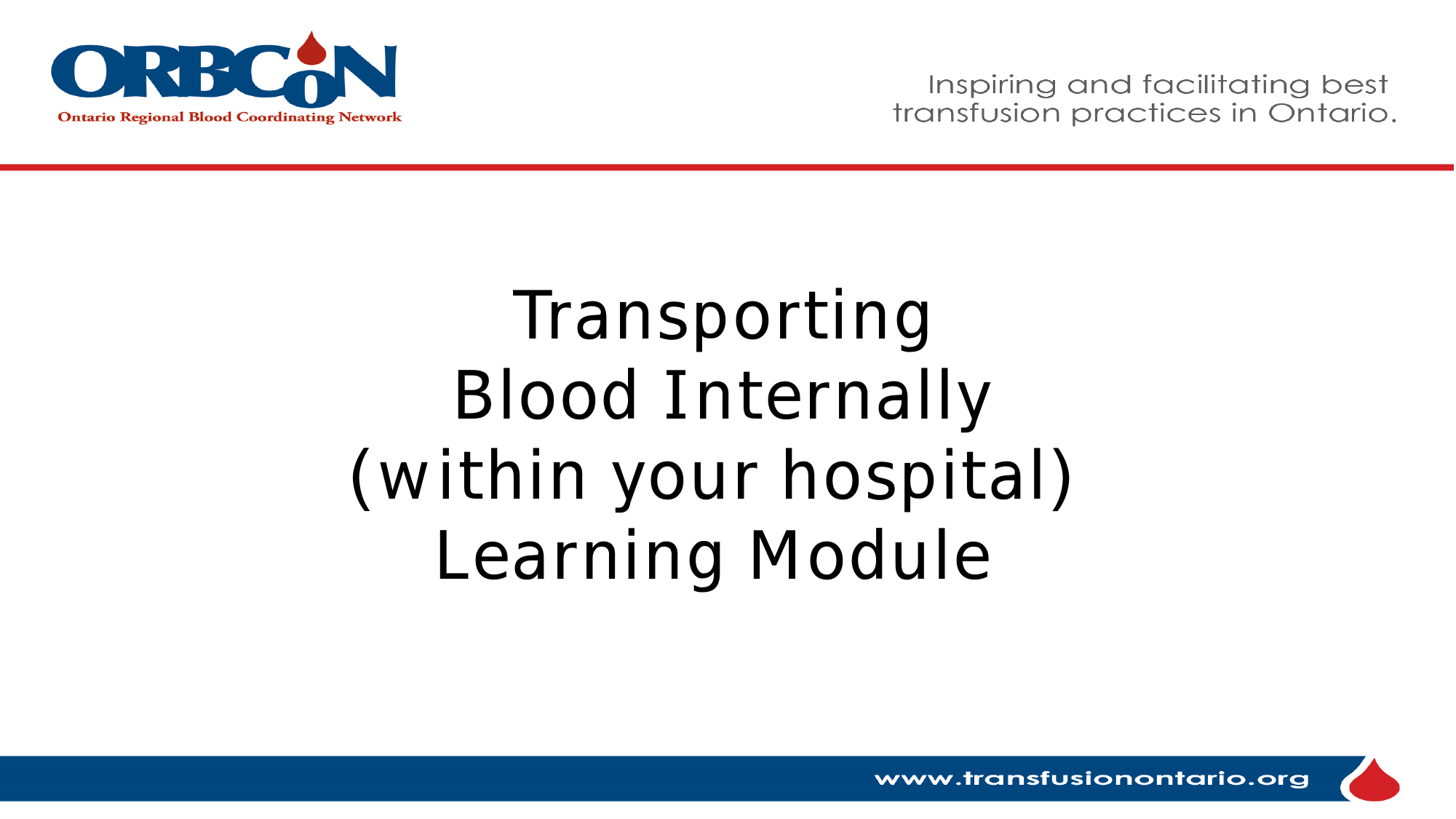

Transporting
Blood Internally
(within your hospital)
Learning Module
#